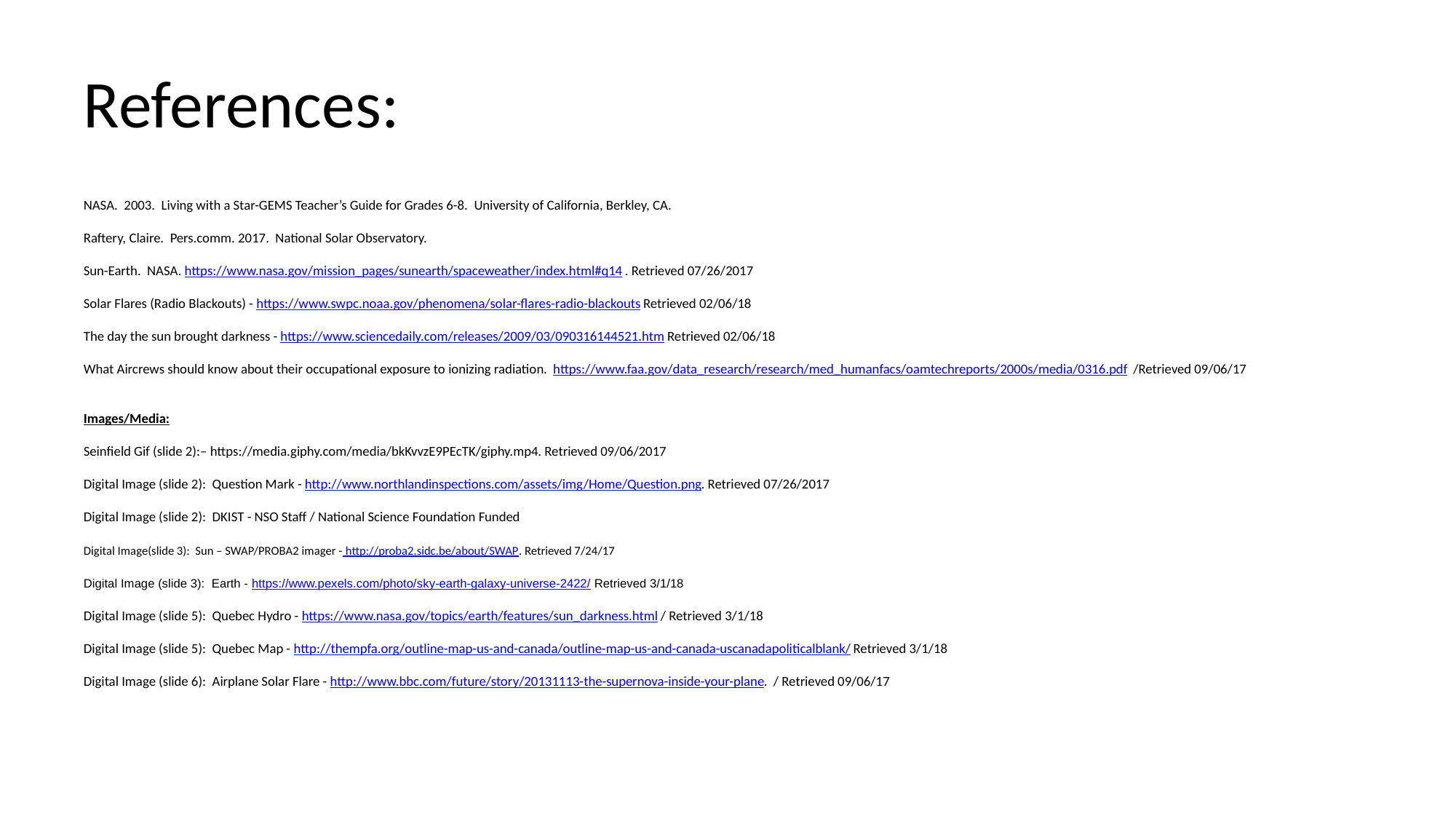

# References:
NASA.  2003.  Living with a Star-GEMS Teacher’s Guide for Grades 6-8.  University of California, Berkley, CA.

Raftery, Claire.  Pers.comm. 2017.  National Solar Observatory.

Sun-Earth.  NASA. https://www.nasa.gov/mission_pages/sunearth/spaceweather/index.html#q14 . Retrieved 07/26/2017

Solar Flares (Radio Blackouts) - https://www.swpc.noaa.gov/phenomena/solar-flares-radio-blackouts Retrieved 02/06/18

The day the sun brought darkness - https://www.sciencedaily.com/releases/2009/03/090316144521.htm Retrieved 02/06/18

What Aircrews should know about their occupational exposure to ionizing radiation.  https://www.faa.gov/data_research/research/med_humanfacs/oamtechreports/2000s/media/0316.pdf  /Retrieved 09/06/17

Images/Media:

Seinfield Gif (slide 2):– https://media.giphy.com/media/bkKvvzE9PEcTK/giphy.mp4. Retrieved 09/06/2017

Digital Image (slide 2):  Question Mark - http://www.northlandinspections.com/assets/img/Home/Question.png. Retrieved 07/26/2017

Digital Image (slide 2):  DKIST - NSO Staff / National Science Foundation Funded

Digital Image(slide 3):  Sun – SWAP/PROBA2 imager - http://proba2.sidc.be/about/SWAP. Retrieved 7/24/17

Digital Image (slide 3):  Earth - https://www.pexels.com/photo/sky-earth-galaxy-universe-2422/ Retrieved 3/1/18

Digital Image (slide 5):  Quebec Hydro - https://www.nasa.gov/topics/earth/features/sun_darkness.html / Retrieved 3/1/18

Digital Image (slide 5):  Quebec Map - http://thempfa.org/outline-map-us-and-canada/outline-map-us-and-canada-uscanadapoliticalblank/ Retrieved 3/1/18

Digital Image (slide 6):  Airplane Solar Flare - http://www.bbc.com/future/story/20131113-the-supernova-inside-your-plane.  / Retrieved 09/06/17